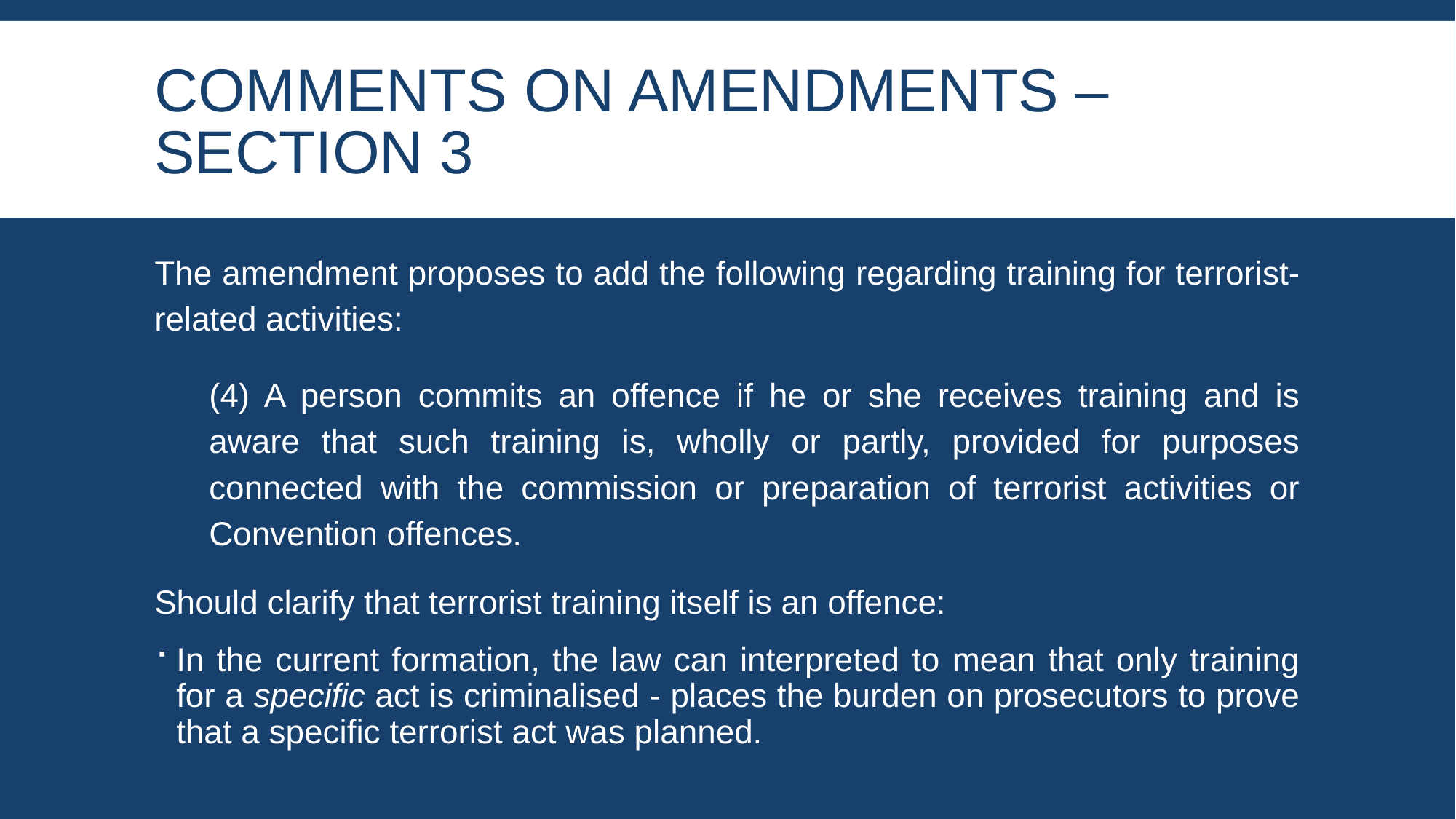

# Comments on Amendments – Section 3
The amendment proposes to add the following regarding training for terrorist-related activities:
(4) A person commits an offence if he or she receives training and is aware that such training is, wholly or partly, provided for purposes connected with the commission or preparation of terrorist activities or Convention offences.
Should clarify that terrorist training itself is an offence:
In the current formation, the law can interpreted to mean that only training for a specific act is criminalised - places the burden on prosecutors to prove that a specific terrorist act was planned.